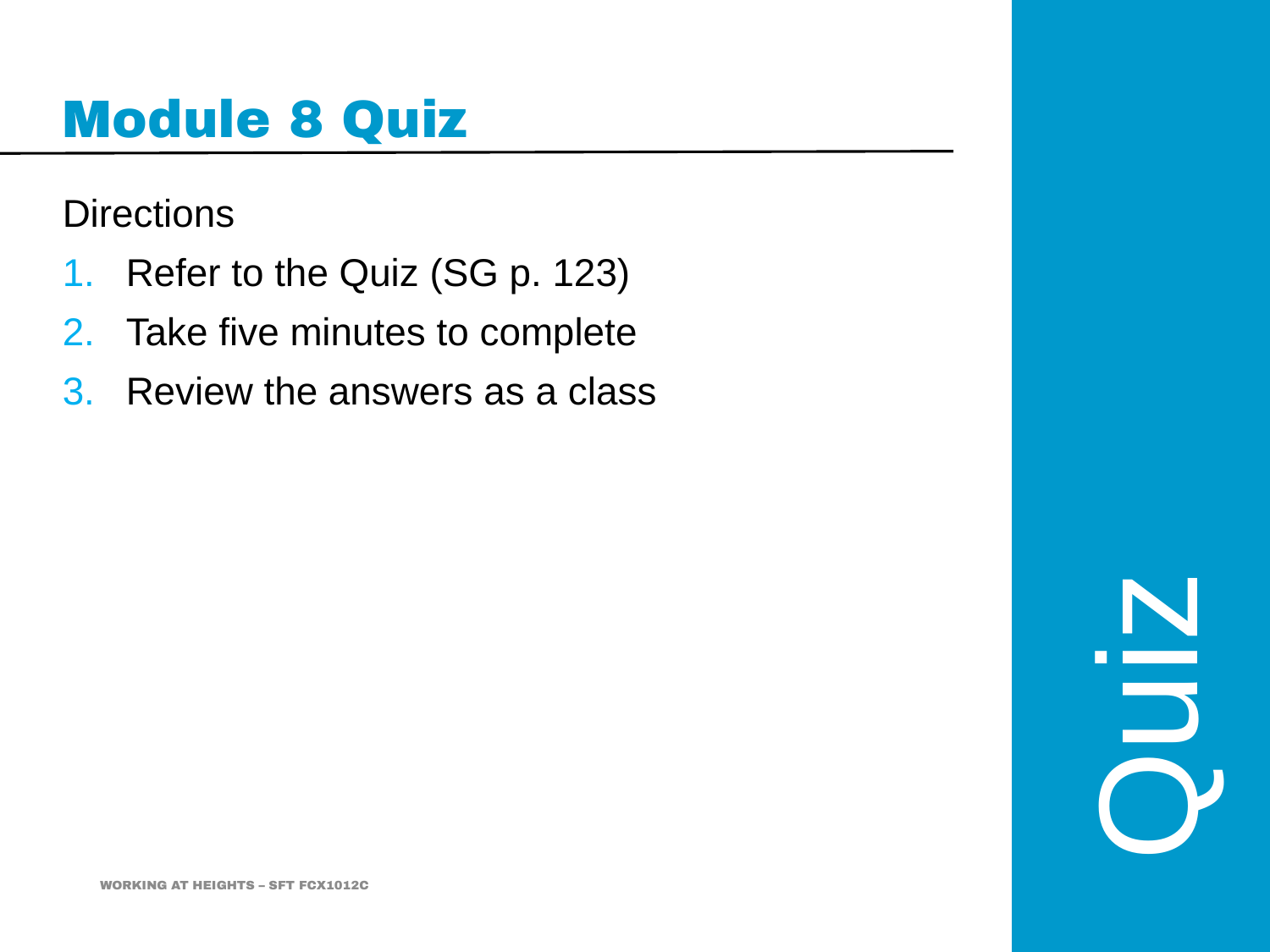

Quiz
Module 8 Quiz
Directions
Refer to the Quiz (SG p. 123)
Take five minutes to complete
Review the answers as a class

171
WORKING AT HEIGHTS – SFT FCX1012C